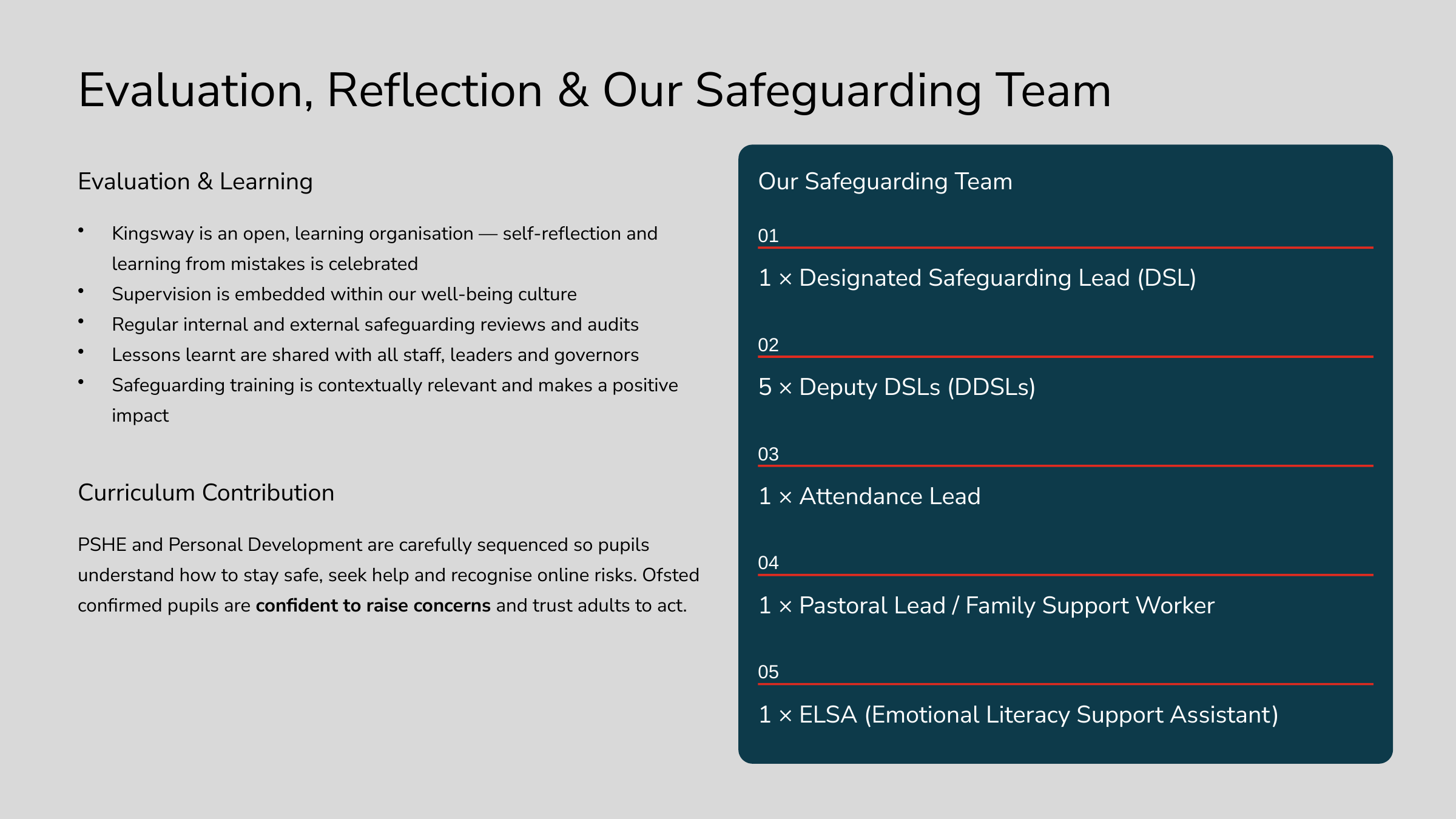

Evaluation, Reflection & Our Safeguarding Team

Evaluation & Learning
Our Safeguarding Team
Kingsway is an open, learning organisation — self-reflection and learning from mistakes is celebrated
Supervision is embedded within our well-being culture
Regular internal and external safeguarding reviews and audits
Lessons learnt are shared with all staff, leaders and governors
Safeguarding training is contextually relevant and makes a positive impact
01

1 × Designated Safeguarding Lead (DSL)
02

5 × Deputy DSLs (DDSLs)
03

Curriculum Contribution
1 × Attendance Lead
PSHE and Personal Development are carefully sequenced so pupils understand how to stay safe, seek help and recognise online risks. Ofsted confirmed pupils are confident to raise concerns and trust adults to act.
04

1 × Pastoral Lead / Family Support Worker
05

1 × ELSA (Emotional Literacy Support Assistant)